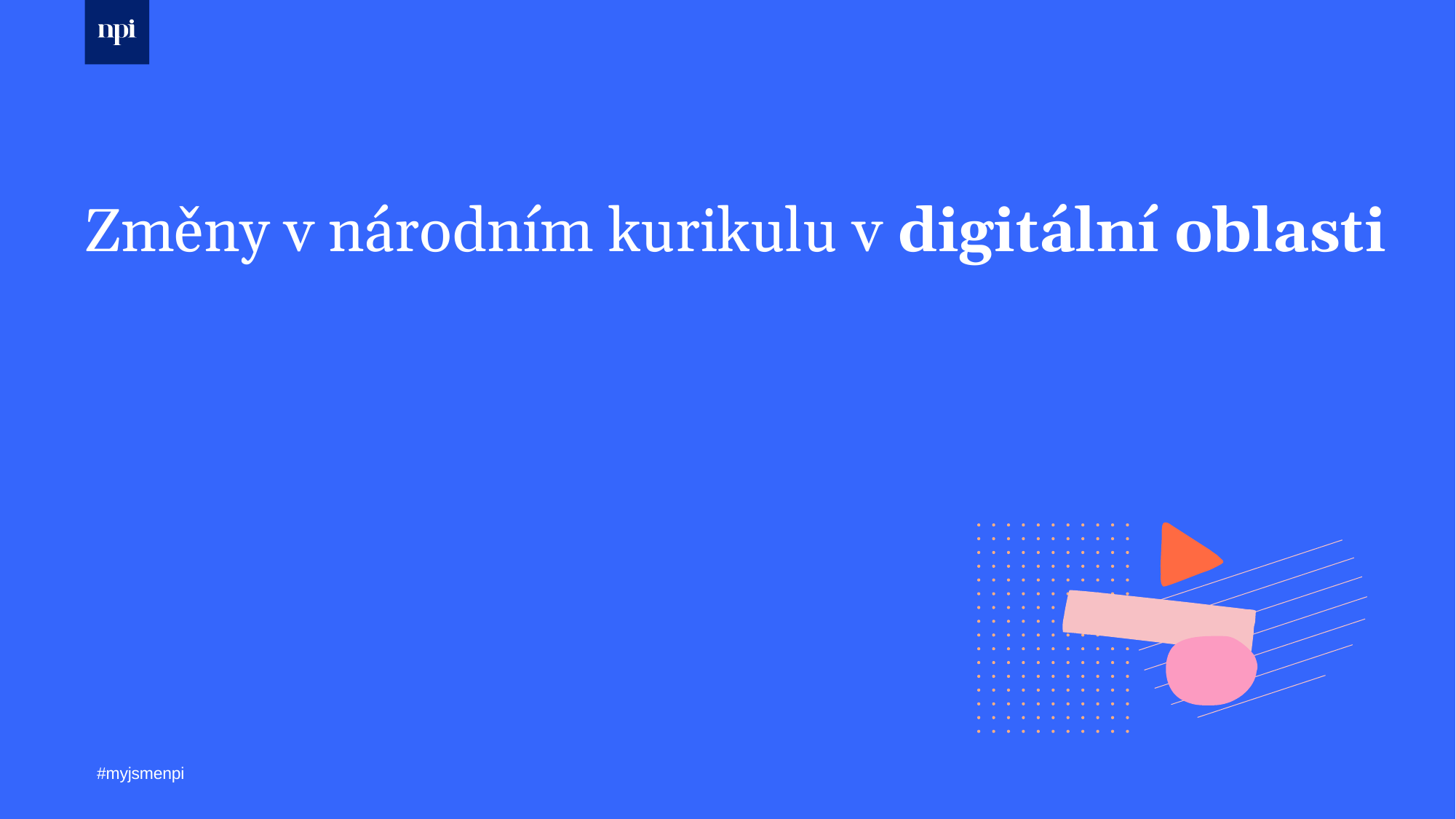

# Změny v národním kurikulu v digitální oblasti